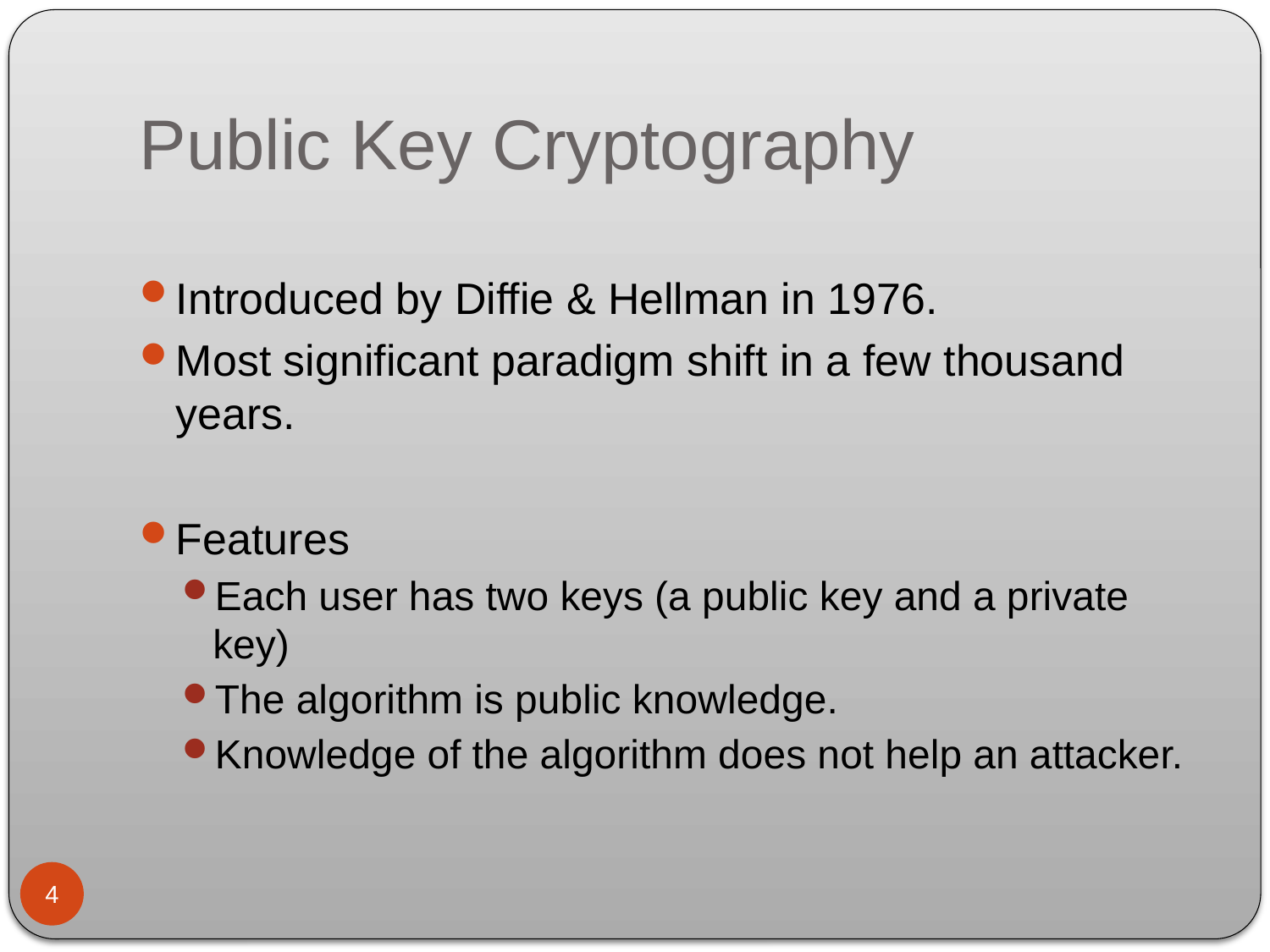

# Public Key Cryptography

Introduced by Diffie & Hellman in 1976.
Most significant paradigm shift in a few thousand years.

Features
Each user has two keys (a public key and a private key)
The algorithm is public knowledge.
Knowledge of the algorithm does not help an attacker.

4